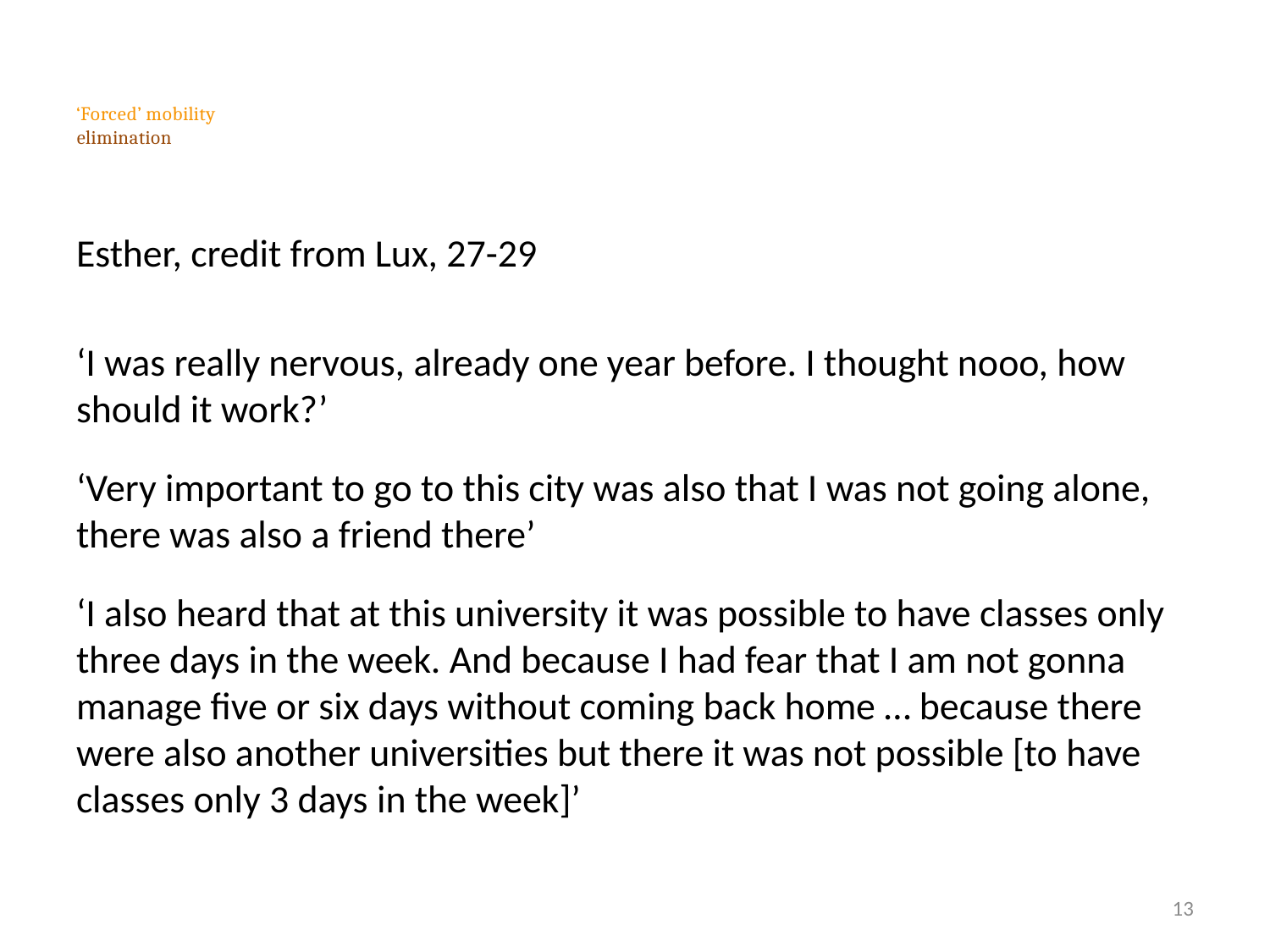

# ‘Forced’ mobility elimination
Esther, credit from Lux, 27-29

‘I was really nervous, already one year before. I thought nooo, how should it work?’

‘Very important to go to this city was also that I was not going alone, there was also a friend there’

‘I also heard that at this university it was possible to have classes only three days in the week. And because I had fear that I am not gonna manage five or six days without coming back home … because there were also another universities but there it was not possible [to have classes only 3 days in the week]’

13